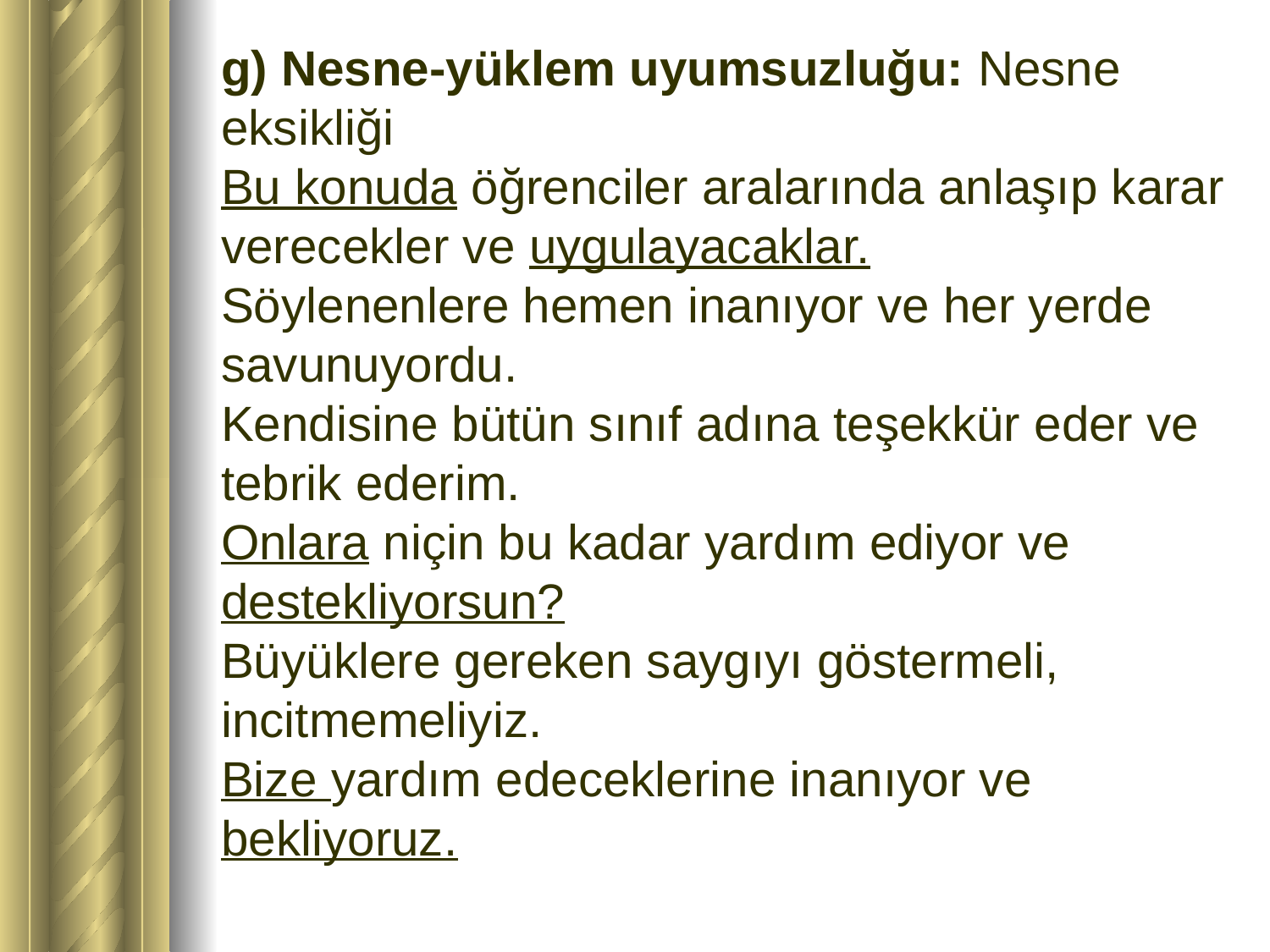

# g) Nesne-yüklem uyumsuzluğu: Nesne eksikliği Bu konuda öğrenciler aralarında anlaşıp karar verecekler ve uygulayacaklar. Söylenenlere hemen inanıyor ve her yerde savunuyordu. Kendisine bütün sınıf adına teşekkür eder ve tebrik ederim. Onlara niçin bu kadar yardım ediyor ve destekliyorsun? Büyüklere gereken saygıyı göstermeli, incitmemeliyiz. Bize yardım edeceklerine inanıyor ve bekliyoruz.